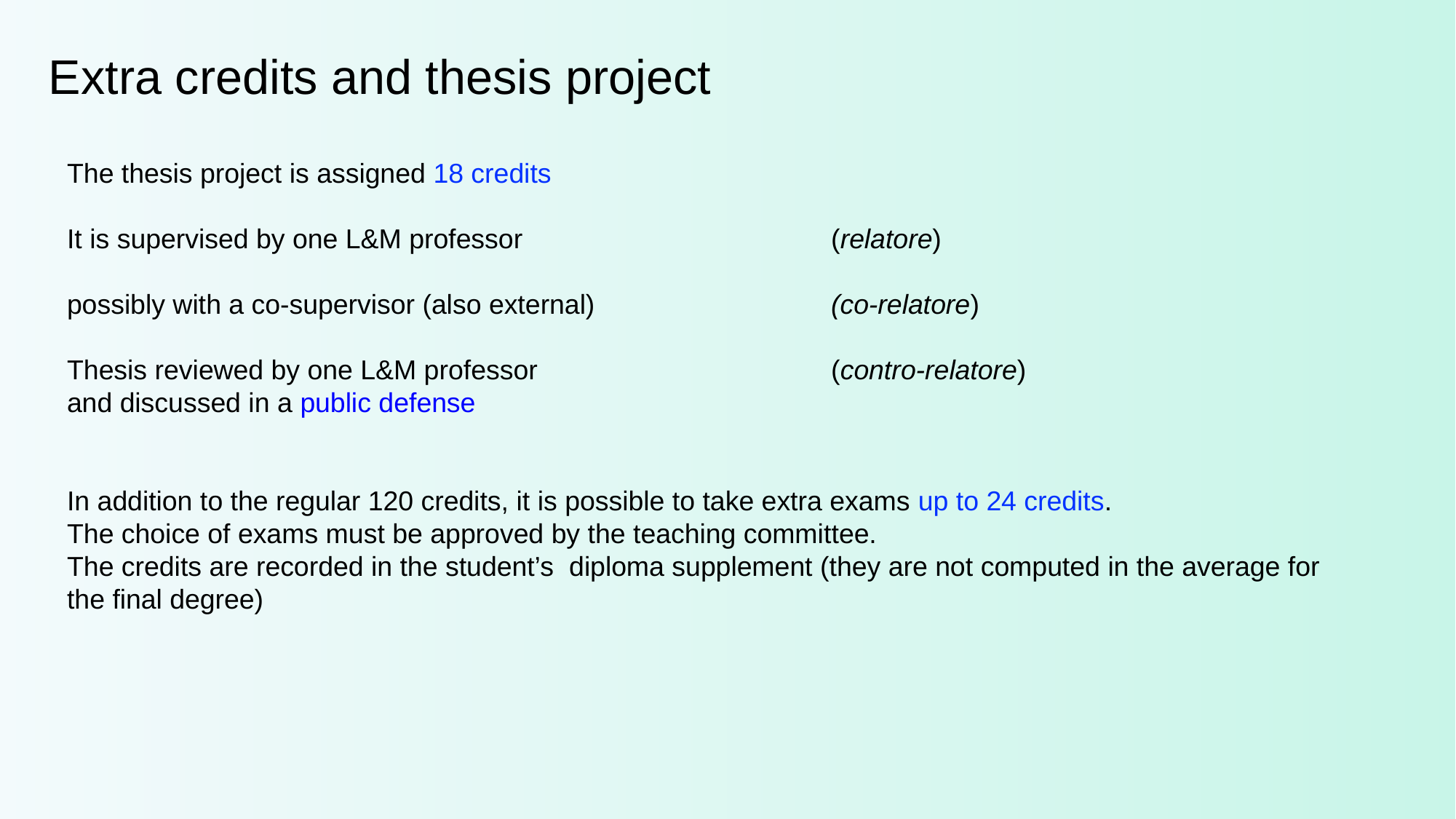

Extra credits and thesis project
The thesis project is assigned 18 credits

It is supervised by one L&M professor			(relatore)

possibly with a co-supervisor (also external)			(co-relatore)

Thesis reviewed by one L&M professor			(contro-relatore)
and discussed in a public defense

In addition to the regular 120 credits, it is possible to take extra exams up to 24 credits.
The choice of exams must be approved by the teaching committee.
The credits are recorded in the student’s  diploma supplement (they are not computed in the average for the final degree)